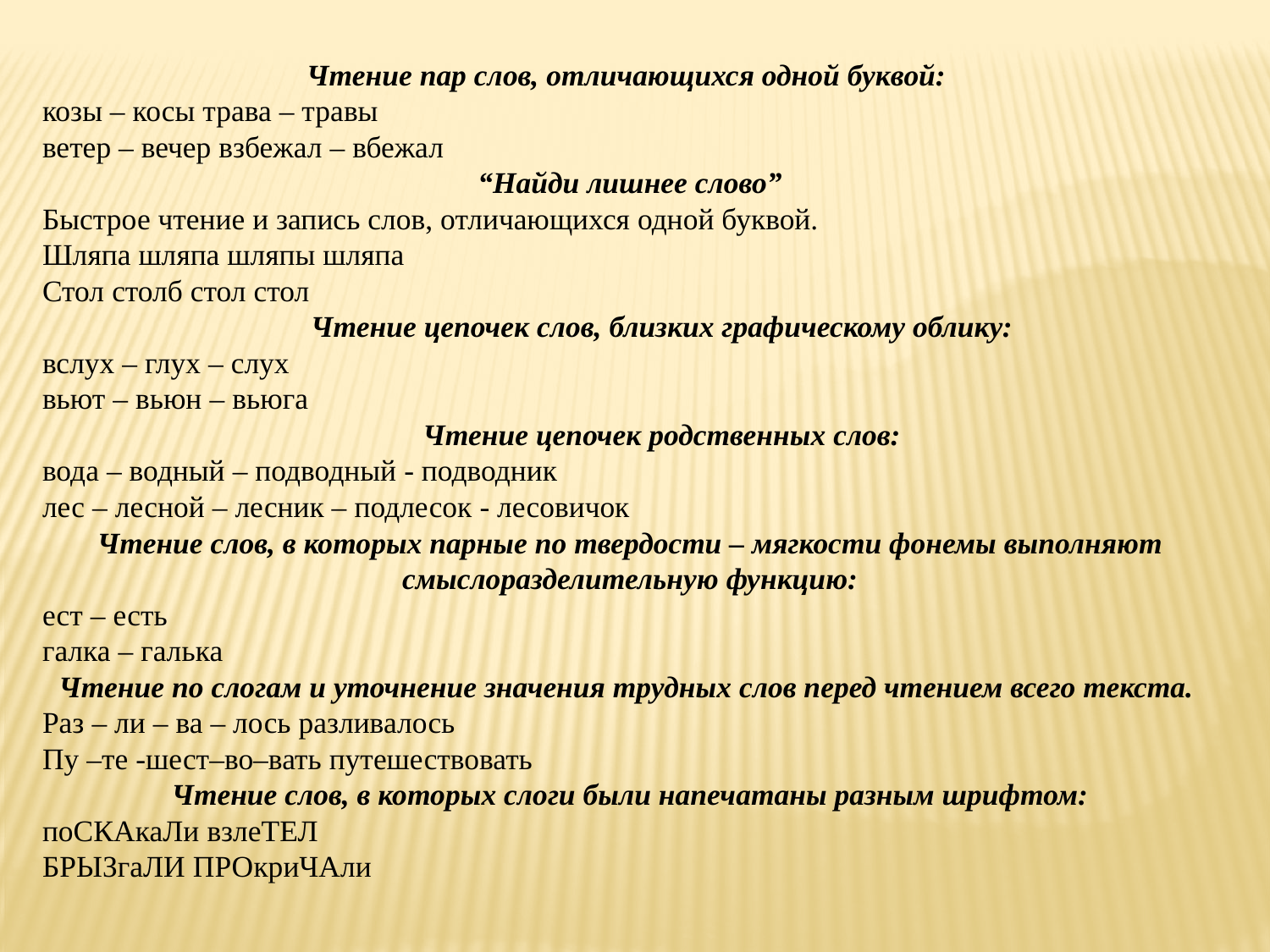

Чтение пар слов, отличающихся одной буквой:
козы – косы трава – травы
ветер – вечер взбежал – вбежал
“Найди лишнее слово”
Быстрое чтение и запись слов, отличающихся одной буквой.
Шляпа шляпа шляпы шляпа
Стол столб стол стол
Чтение цепочек слов, близких графическому облику:
вслух – глух – слух
вьют – вьюн – вьюга
Чтение цепочек родственных слов:
вода – водный – подводный - подводник
лес – лесной – лесник – подлесок - лесовичок
Чтение слов, в которых парные по твердости – мягкости фонемы выполняют смыслоразделительную функцию:
ест – есть
галка – галька
Чтение по слогам и уточнение значения трудных слов перед чтением всего текста.
Раз – ли – ва – лось разливалось
Пу –те -шест–во–вать путешествовать
Чтение слов, в которых слоги были напечатаны разным шрифтом:
поСКАкаЛи взлеТЕЛ
БРЫЗгаЛИ ПРОкриЧАли